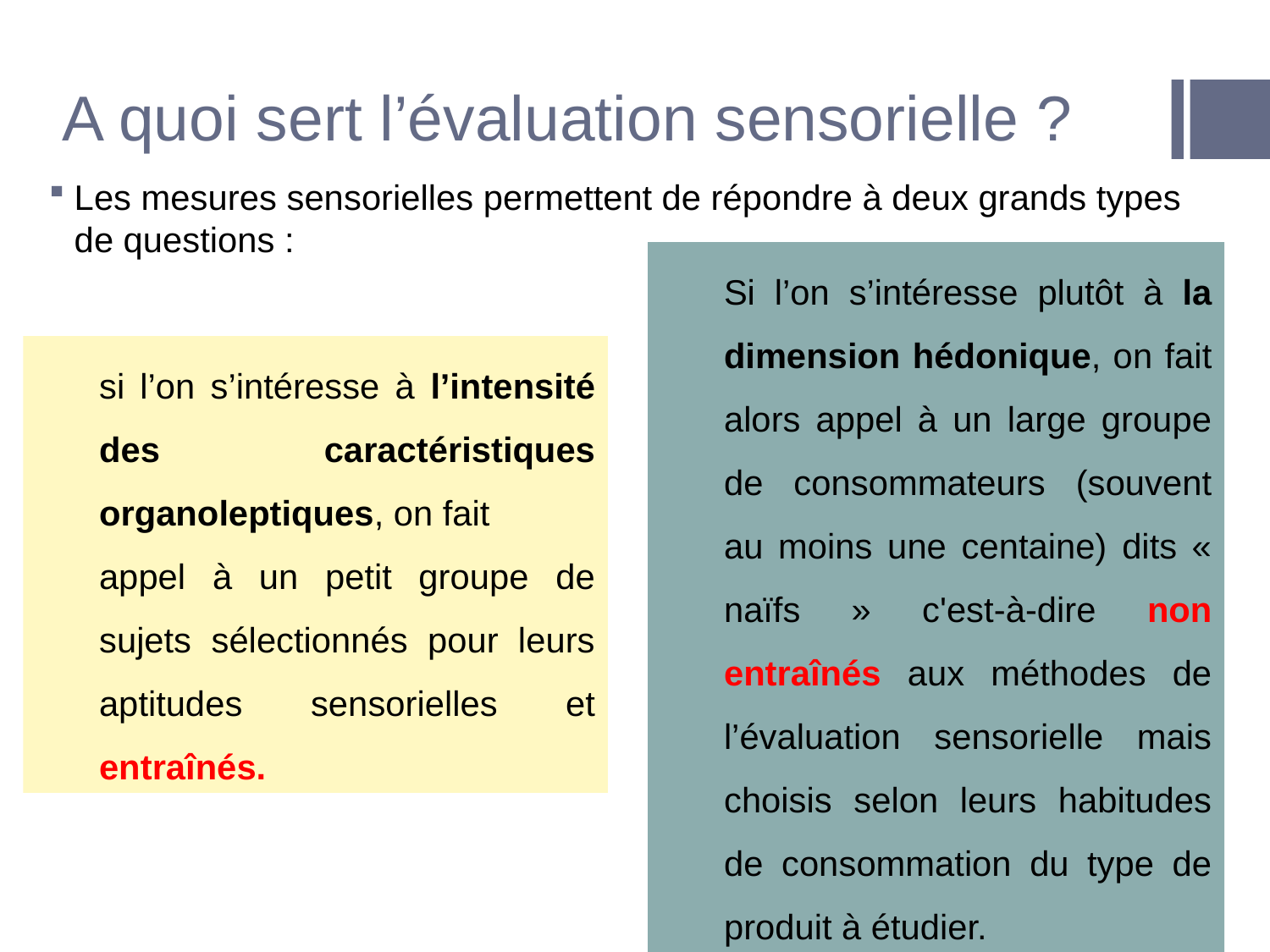

# A quoi sert l’évaluation sensorielle ?
Les mesures sensorielles permettent de répondre à deux grands types de questions :

Si l’on s’intéresse plutôt à la dimension hédonique, on fait alors appel à un large groupe de consommateurs (souvent au moins une centaine) dits « naïfs » c'est-à-dire non entraînés aux méthodes de l’évaluation sensorielle mais choisis selon leurs habitudes de consommation du type de produit à étudier.
si l’on s’intéresse à l’intensité des caractéristiques organoleptiques, on fait
appel à un petit groupe de sujets sélectionnés pour leurs aptitudes sensorielles et entraînés.